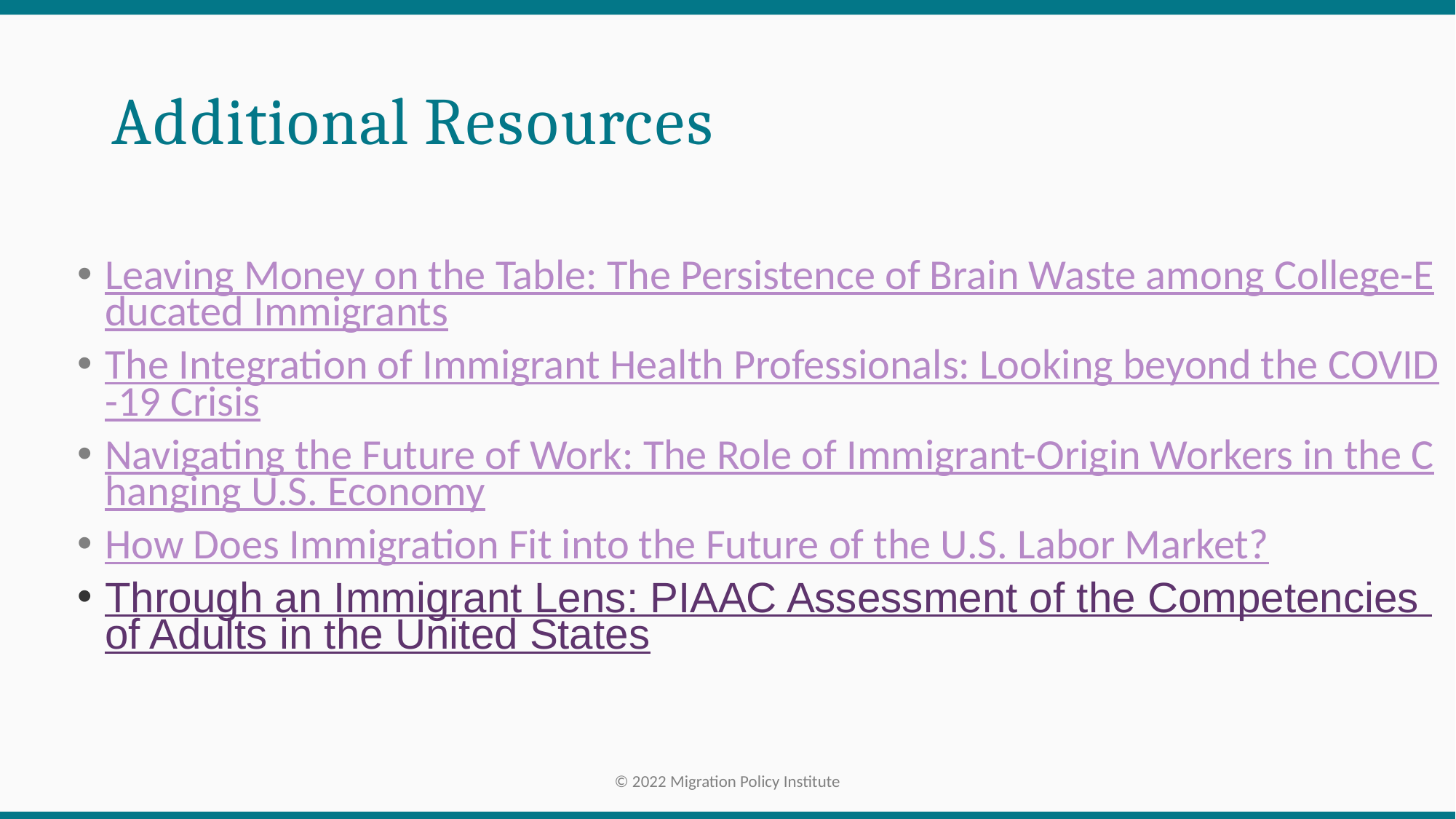

# Additional Resources

Leaving Money on the Table: The Persistence of Brain Waste among College-Educated Immigrants
The Integration of Immigrant Health Professionals: Looking beyond the COVID-19 Crisis
Navigating the Future of Work: The Role of Immigrant-Origin Workers in the Changing U.S. Economy
How Does Immigration Fit into the Future of the U.S. Labor Market?
Through an Immigrant Lens: PIAAC Assessment of the Competencies of Adults in the United States

© 2022 Migration Policy Institute